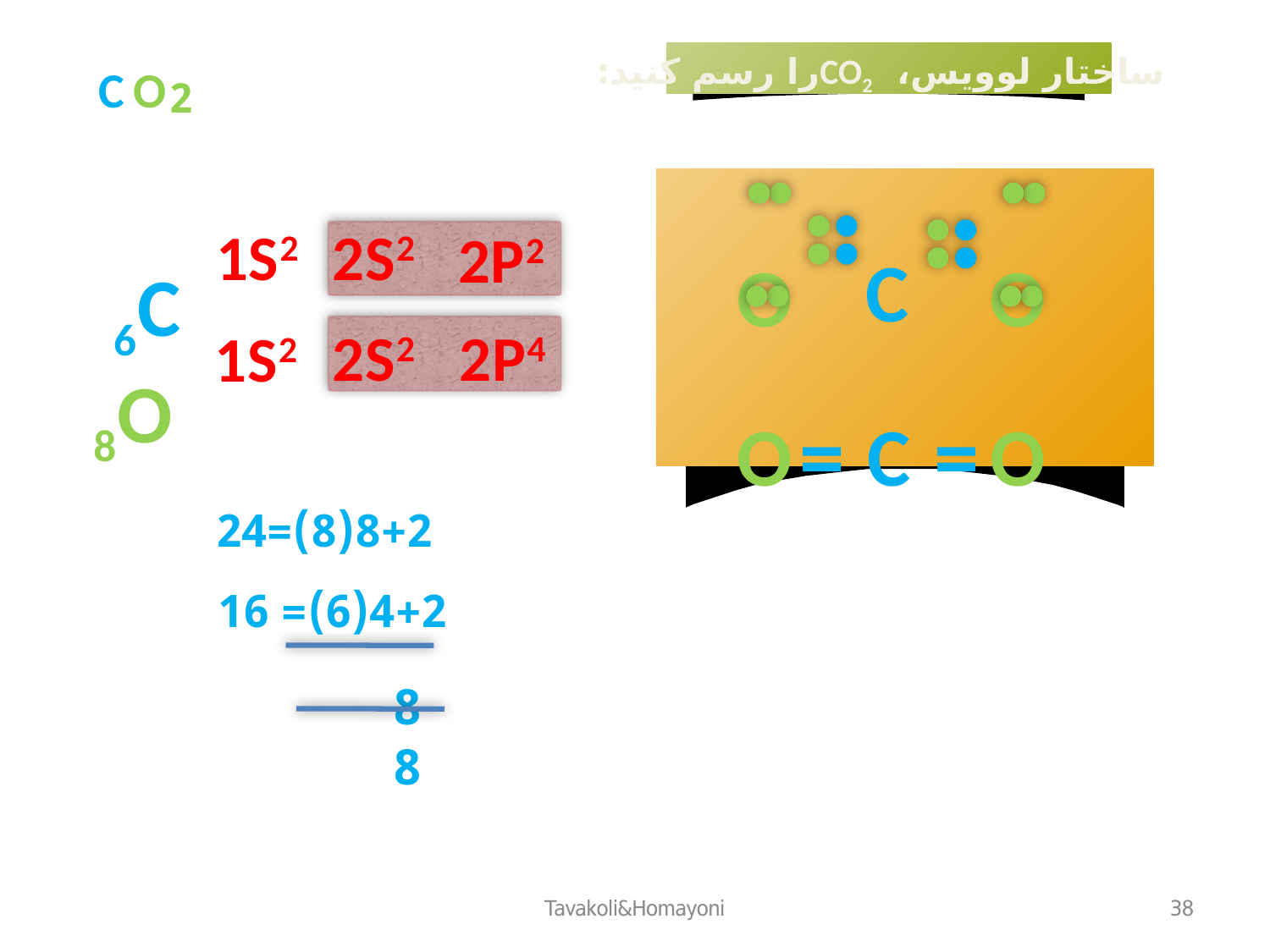

C
O
2

ساختار لوویس،  CO2را رسم کنید:

1S2
2S2
2P2

C

O
O
6C

2S2
2P4
1S2

8O
= C =
O
O
8+2(8)=24

4+2(6)= 16
8
8
Tavakoli&Homayoni
38